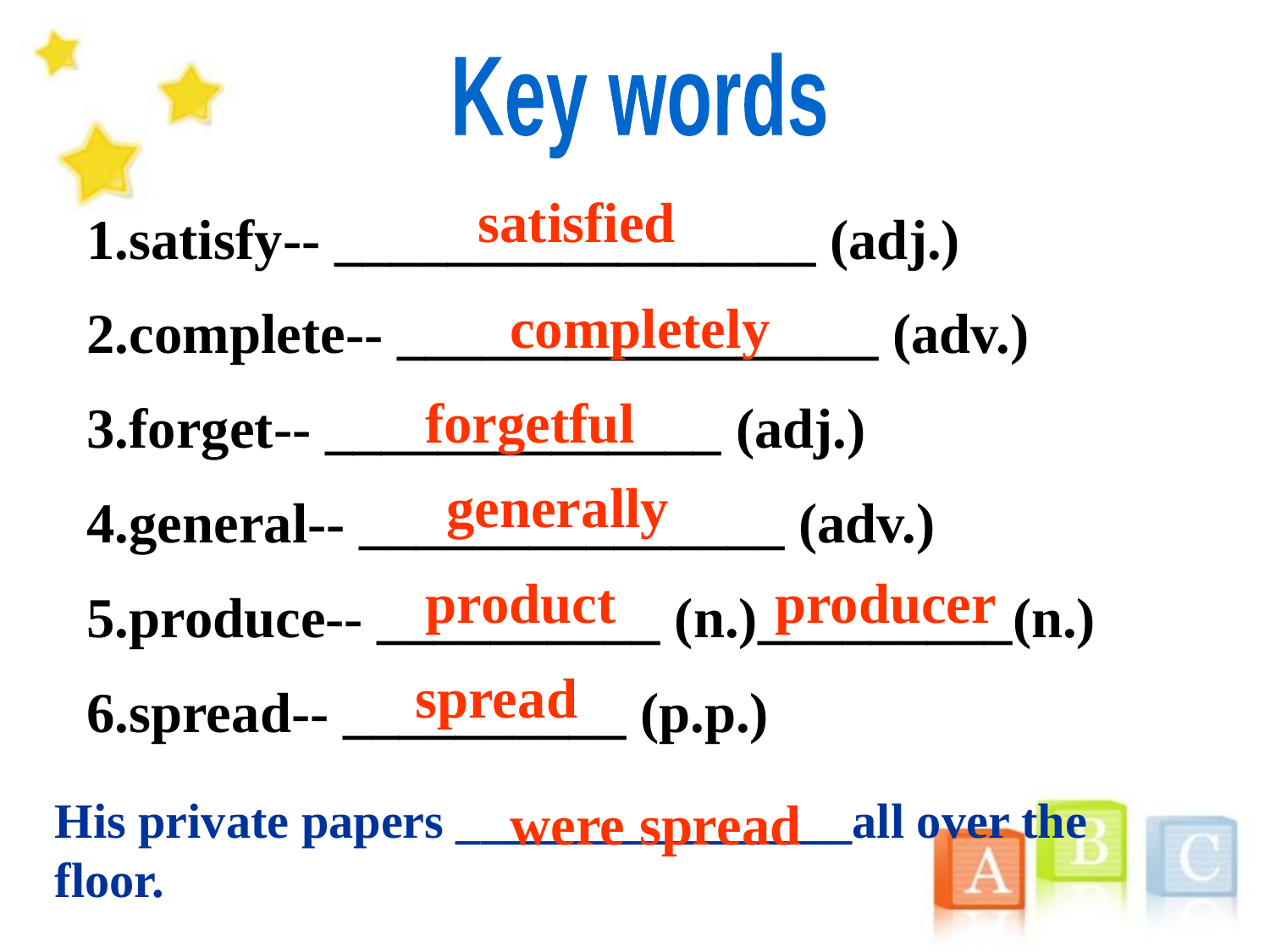

Key words
1.satisfy-- _________________ (adj.)
2.complete-- _________________ (adv.)
3.forget-- ______________ (adj.)
4.general-- _______________ (adv.)
5.produce-- __________ (n.)_________(n.)
6.spread-- __________ (p.p.)
satisfied
completely
forgetful
generally
product
producer
spread
His private papers ________________all over the floor.
were spread